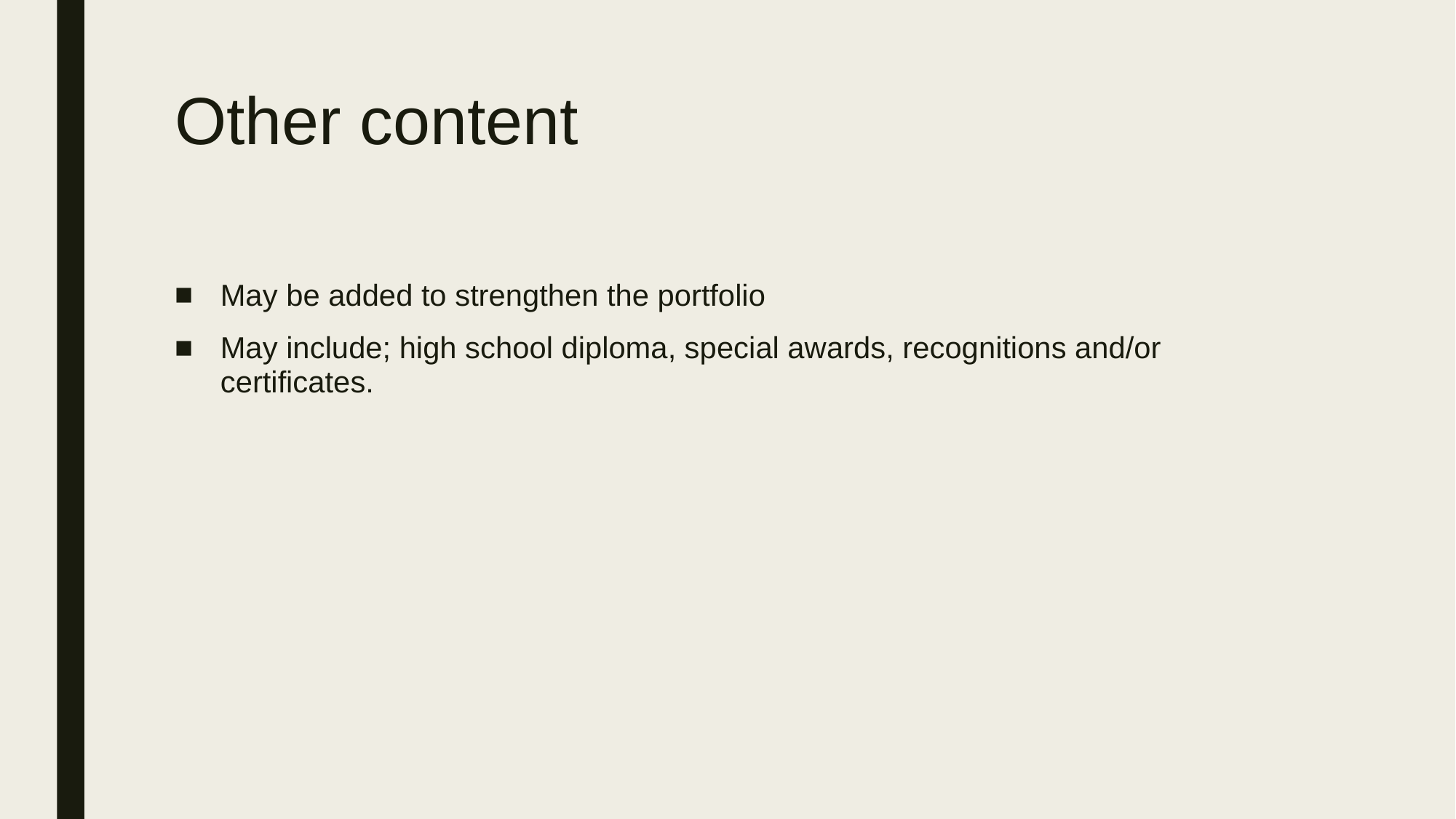

# Other content
May be added to strengthen the portfolio
May include; high school diploma, special awards, recognitions and/or certificates.